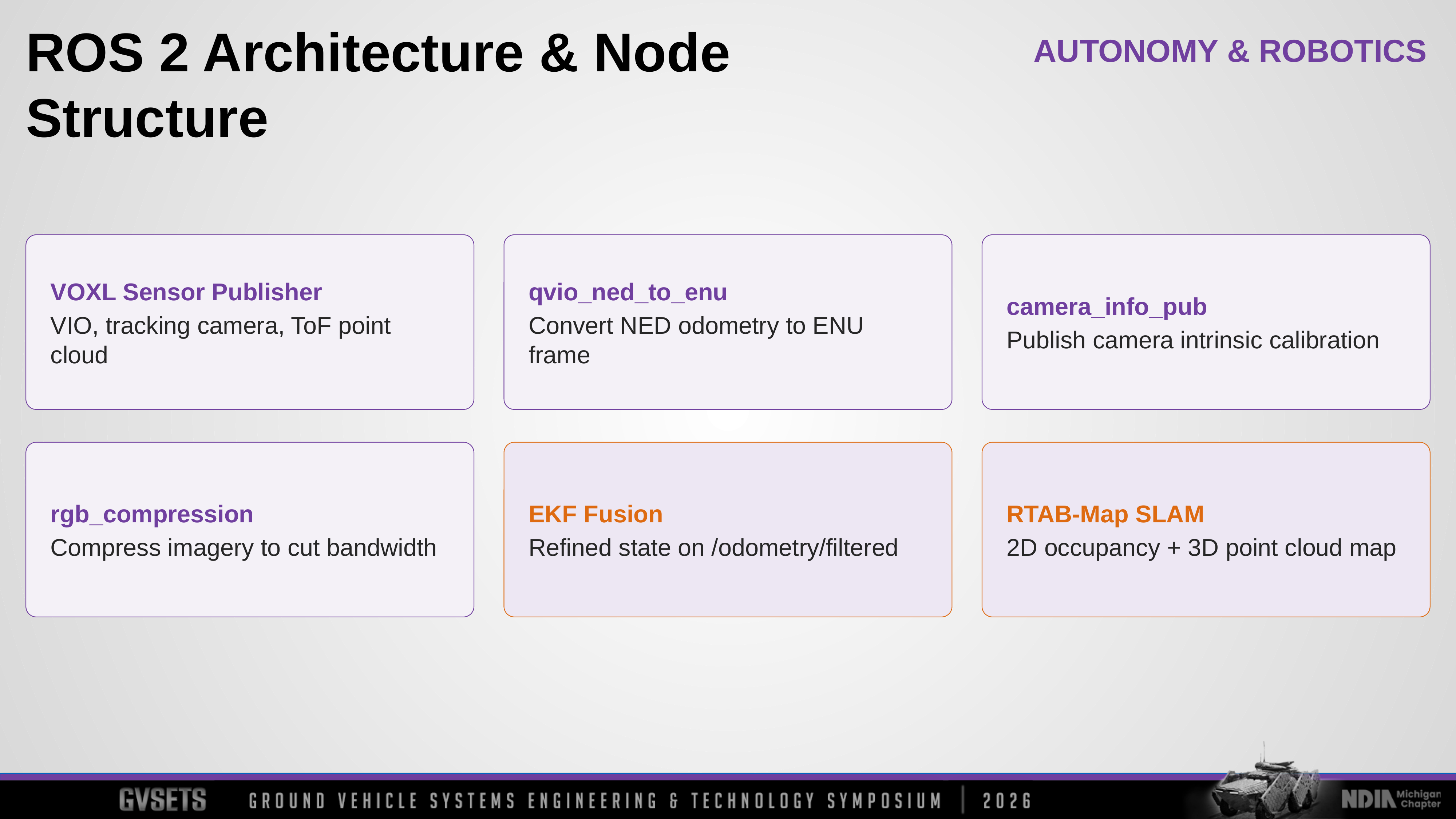

ROS 2 Architecture & Node Structure

VOXL Sensor Publisher
VIO, tracking camera, ToF point cloud
qvio_ned_to_enu
Convert NED odometry to ENU frame
camera_info_pub
Publish camera intrinsic calibration

rgb_compression
Compress imagery to cut bandwidth
EKF Fusion
Refined state on /odometry/filtered
RTAB-Map SLAM
2D occupancy + 3D point cloud map